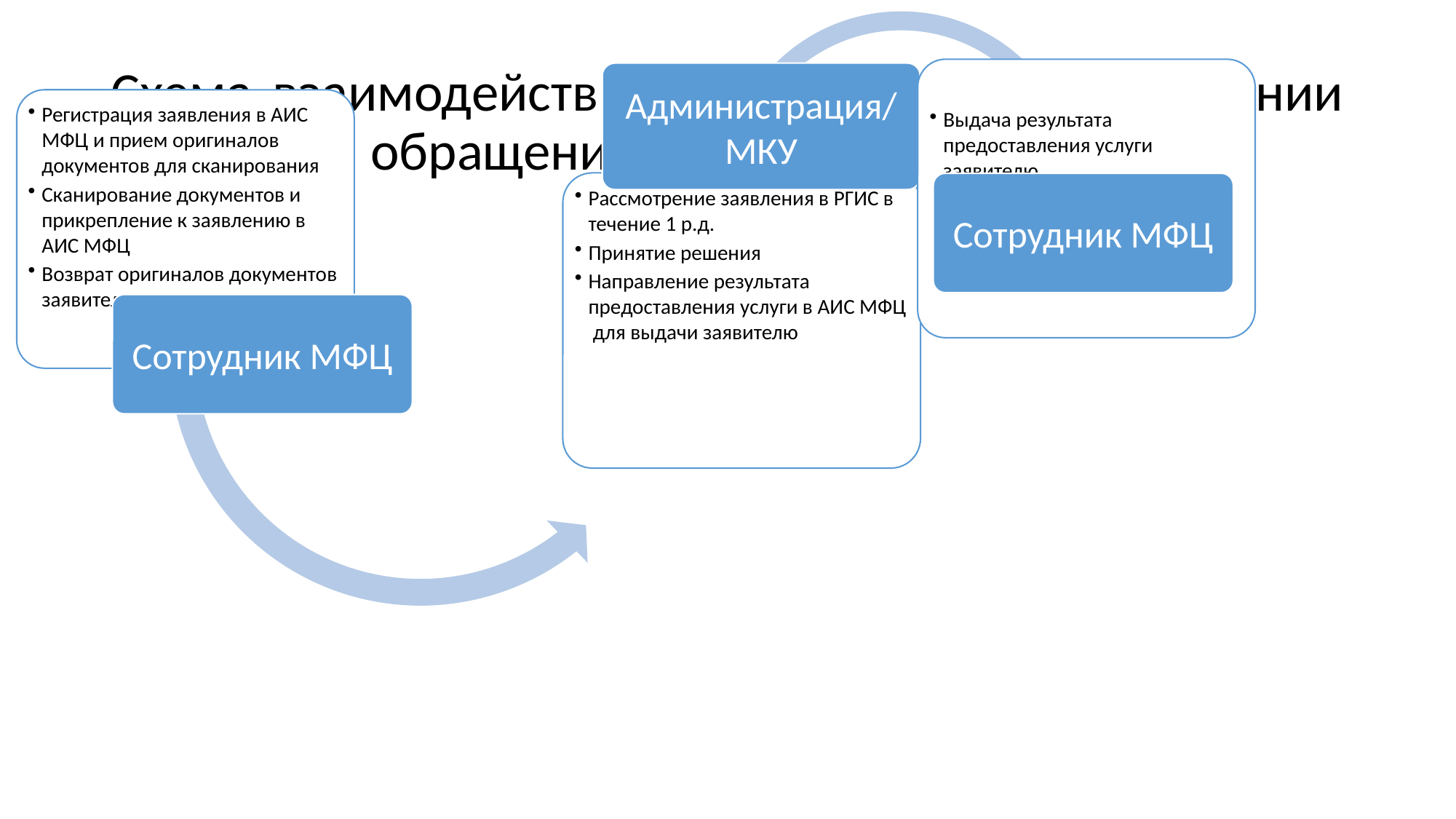

# Схема взаимодействия с МФЦ при предоставлении услуги при обращении в МФЦ
Регистрация заявления в АИС МФЦ и прием оригиналов документов для сканирования
Сканирование документов и прикрепление к заявлению в АИС МФЦ
Возврат оригиналов документов заявителю
Сотрудник МФЦ
Рассмотрение заявления в РГИС в течение 1 р.д.
Принятие решения
Направление результата предоставления услуги в АИС МФЦ  для выдачи заявителю
Администрация/МКУ

Выдача результата предоставления услуги заявителю
Сотрудник МФЦ